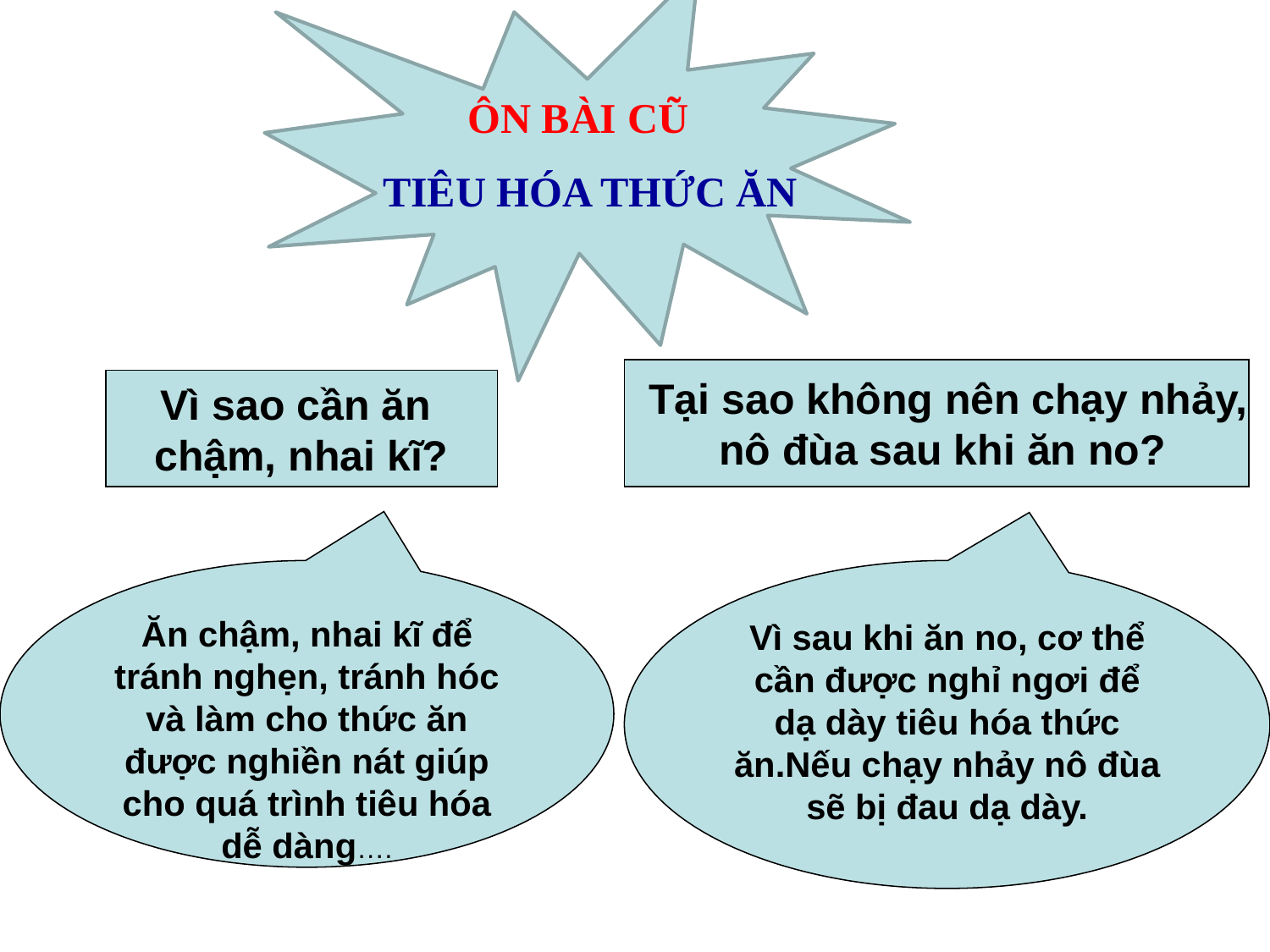

ÔN BÀI CŨ
TIÊU HÓA THỨC ĂN
  Tại sao không nên chạy nhảy,
 nô đùa sau khi ăn no?
Vì sao cần ăn
chậm, nhai kĩ?
Ăn chậm, nhai kĩ để tránh nghẹn, tránh hóc và làm cho thức ăn được nghiền nát giúp cho quá trình tiêu hóa dễ dàng….
Vì sau khi ăn no, cơ thể cần được nghỉ ngơi để dạ dày tiêu hóa thức ăn.Nếu chạy nhảy nô đùa sẽ bị đau dạ dày.